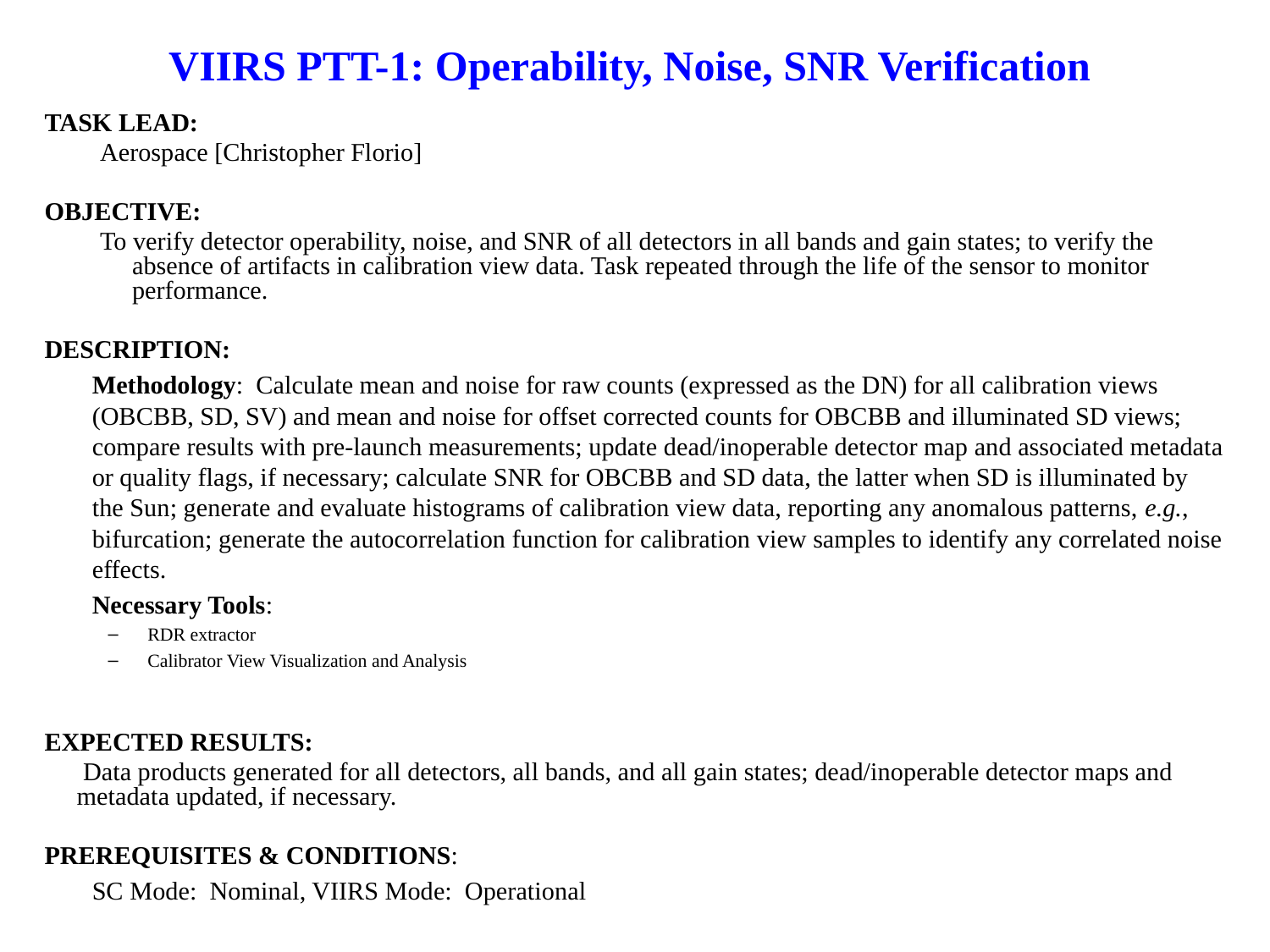

# VIIRS PTT-1: Operability, Noise, SNR Verification
TASK LEAD:
Aerospace [Christopher Florio]

OBJECTIVE:
To verify detector operability, noise, and SNR of all detectors in all bands and gain states; to verify the absence of artifacts in calibration view data. Task repeated through the life of the sensor to monitor performance.

DESCRIPTION:
	Methodology:  Calculate mean and noise for raw counts (expressed as the DN) for all calibration views (OBCBB, SD, SV) and mean and noise for offset corrected counts for OBCBB and illuminated SD views; compare results with pre-launch measurements; update dead/inoperable detector map and associated metadata or quality flags, if necessary; calculate SNR for OBCBB and SD data, the latter when SD is illuminated by the Sun; generate and evaluate histograms of calibration view data, reporting any anomalous patterns, e.g., bifurcation; generate the autocorrelation function for calibration view samples to identify any correlated noise effects.
	Necessary Tools:
RDR extractor
Calibrator View Visualization and Analysis

EXPECTED RESULTS:
	 Data products generated for all detectors, all bands, and all gain states; dead/inoperable detector maps and metadata updated, if necessary.

PREREQUISITES & CONDITIONS:
	SC Mode:  Nominal, VIIRS Mode:  Operational